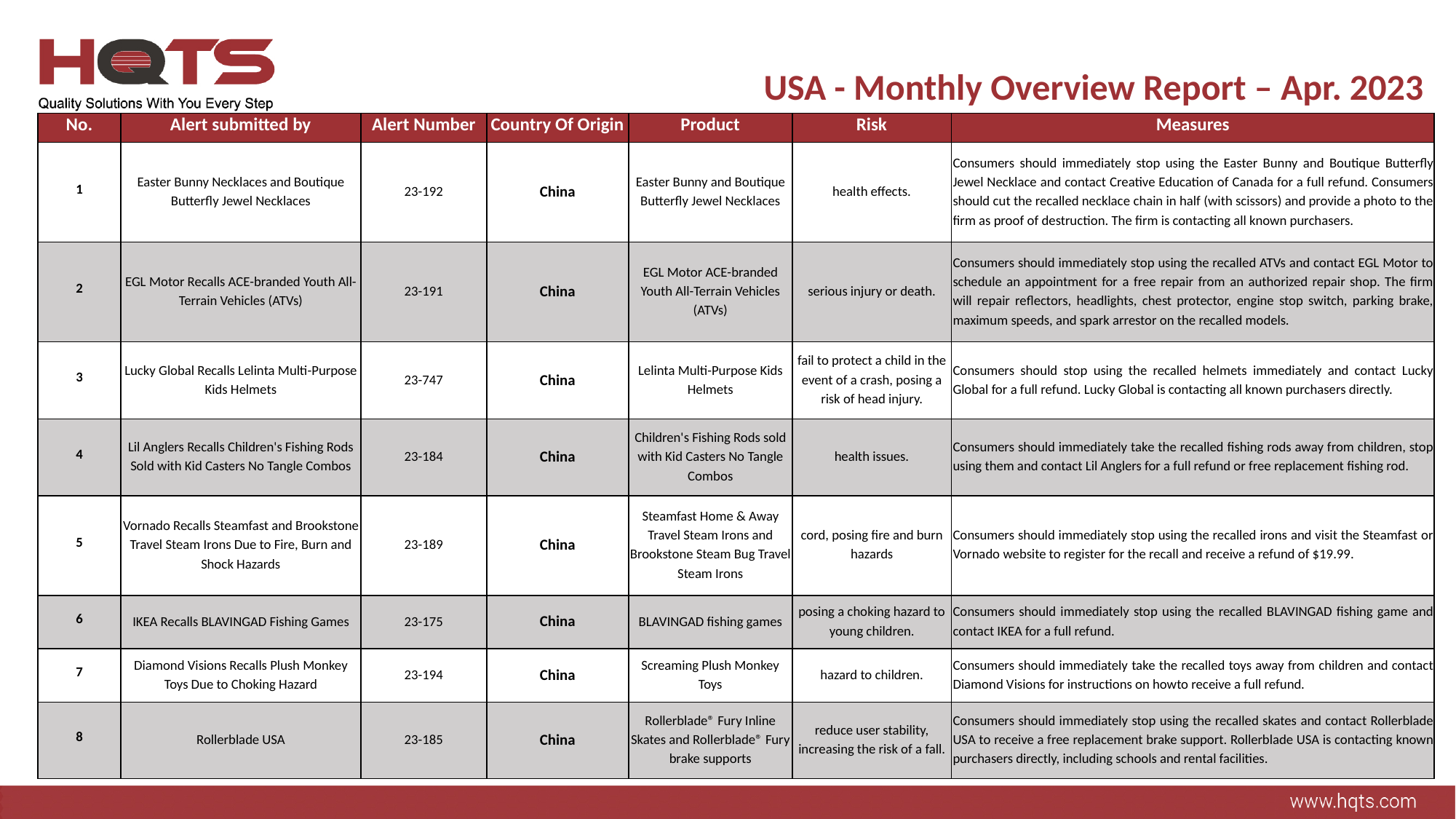

USA - Monthly Overview Report – Apr. 2023
| No. | Alert submitted by | Alert Number | Country Of Origin | Product | Risk | Measures |
| --- | --- | --- | --- | --- | --- | --- |
| 1 | Easter Bunny Necklaces and Boutique Butterfly Jewel Necklaces | 23-192 | China | Easter Bunny and Boutique Butterfly Jewel Necklaces | health effects. | Consumers should immediately stop using the Easter Bunny and Boutique Butterfly Jewel Necklace and contact Creative Education of Canada for a full refund. Consumers should cut the recalled necklace chain in half (with scissors) and provide a photo to the firm as proof of destruction. The firm is contacting all known purchasers. |
| 2 | EGL Motor Recalls ACE-branded Youth All-Terrain Vehicles (ATVs) | 23-191 | China | EGL Motor ACE-branded Youth All-Terrain Vehicles (ATVs) | serious injury or death. | Consumers should immediately stop using the recalled ATVs and contact EGL Motor to schedule an appointment for a free repair from an authorized repair shop. The firm will repair reflectors, headlights, chest protector, engine stop switch, parking brake, maximum speeds, and spark arrestor on the recalled models. |
| 3 | Lucky Global Recalls Lelinta Multi-Purpose Kids Helmets | 23-747 | China | Lelinta Multi-Purpose Kids Helmets | fail to protect a child in the event of a crash, posing a risk of head injury. | Consumers should stop using the recalled helmets immediately and contact Lucky Global for a full refund. Lucky Global is contacting all known purchasers directly. |
| 4 | Lil Anglers Recalls Children's Fishing Rods Sold with Kid Casters No Tangle Combos | 23-184 | China | Children's Fishing Rods sold with Kid Casters No Tangle Combos | health issues. | Consumers should immediately take the recalled fishing rods away from children, stop using them and contact Lil Anglers for a full refund or free replacement fishing rod. |
| 5 | Vornado Recalls Steamfast and Brookstone Travel Steam Irons Due to Fire, Burn and Shock Hazards | 23-189 | China | Steamfast Home & Away Travel Steam Irons and Brookstone Steam Bug Travel Steam Irons | cord, posing fire and burn hazards | Consumers should immediately stop using the recalled irons and visit the Steamfast or Vornado website to register for the recall and receive a refund of $19.99. |
| 6 | IKEA Recalls BLAVINGAD Fishing Games | 23-175 | China | BLAVINGAD fishing games | posing a choking hazard to young children. | Consumers should immediately stop using the recalled BLAVINGAD fishing game and contact IKEA for a full refund. |
| 7 | Diamond Visions Recalls Plush Monkey Toys Due to Choking Hazard | 23-194 | China | Screaming Plush Monkey Toys | hazard to children. | Consumers should immediately take the recalled toys away from children and contact Diamond Visions for instructions on howto receive a full refund. |
| 8 | Rollerblade USA | 23-185 | China | Rollerblade® Fury Inline Skates and Rollerblade® Fury brake supports | reduce user stability, increasing the risk of a fall. | Consumers should immediately stop using the recalled skates and contact Rollerblade USA to receive a free replacement brake support. Rollerblade USA is contacting known purchasers directly, including schools and rental facilities. |